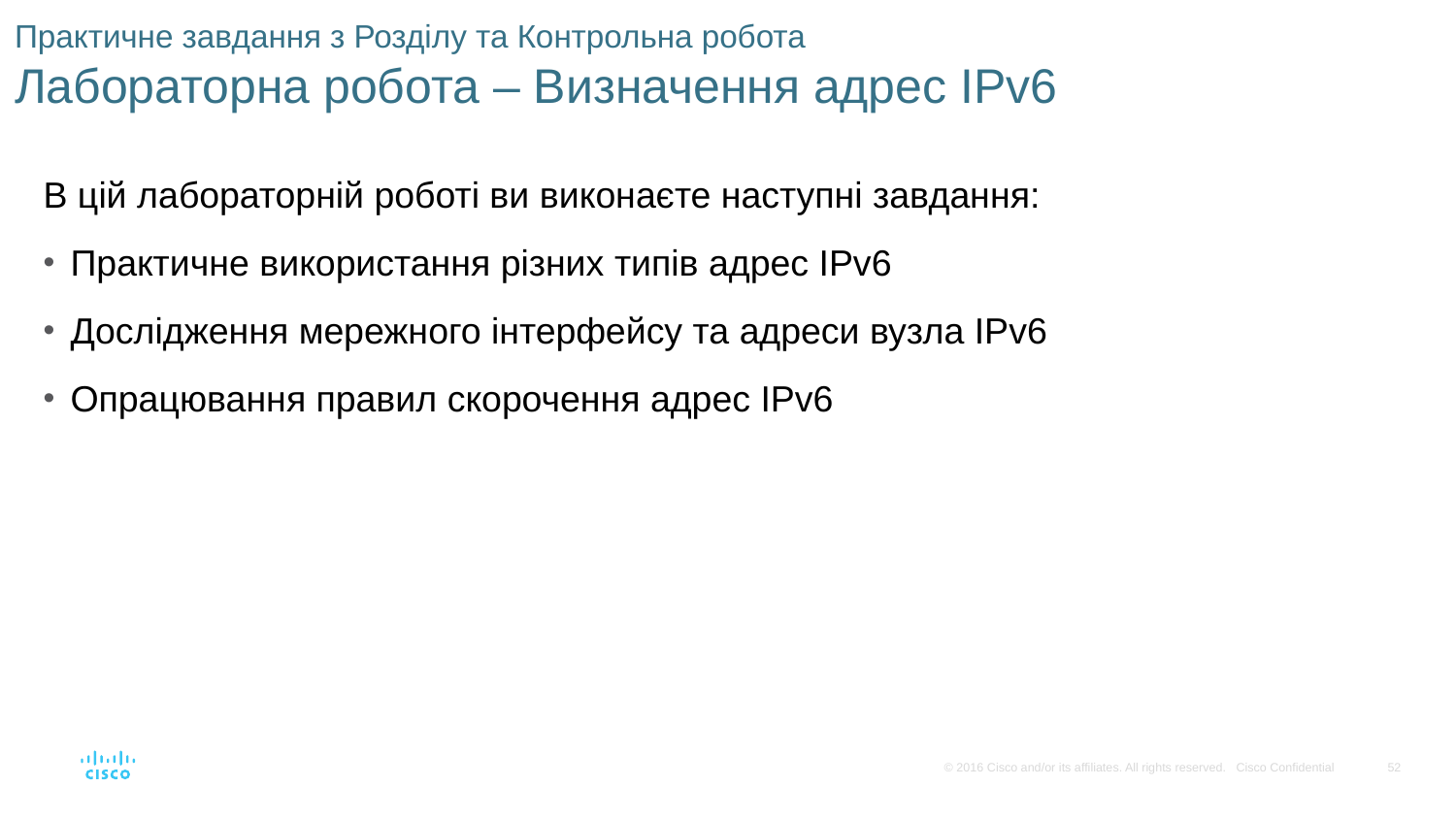

# Практичне завдання з Розділу та Контрольна робота Лабораторна робота – Визначення адрес IPv6
В цій лабораторній роботі ви виконаєте наступні завдання:
Практичне використання різних типів адрес IPv6
Дослідження мережного інтерфейсу та адреси вузла IPv6
Опрацювання правил скорочення адрес IPv6